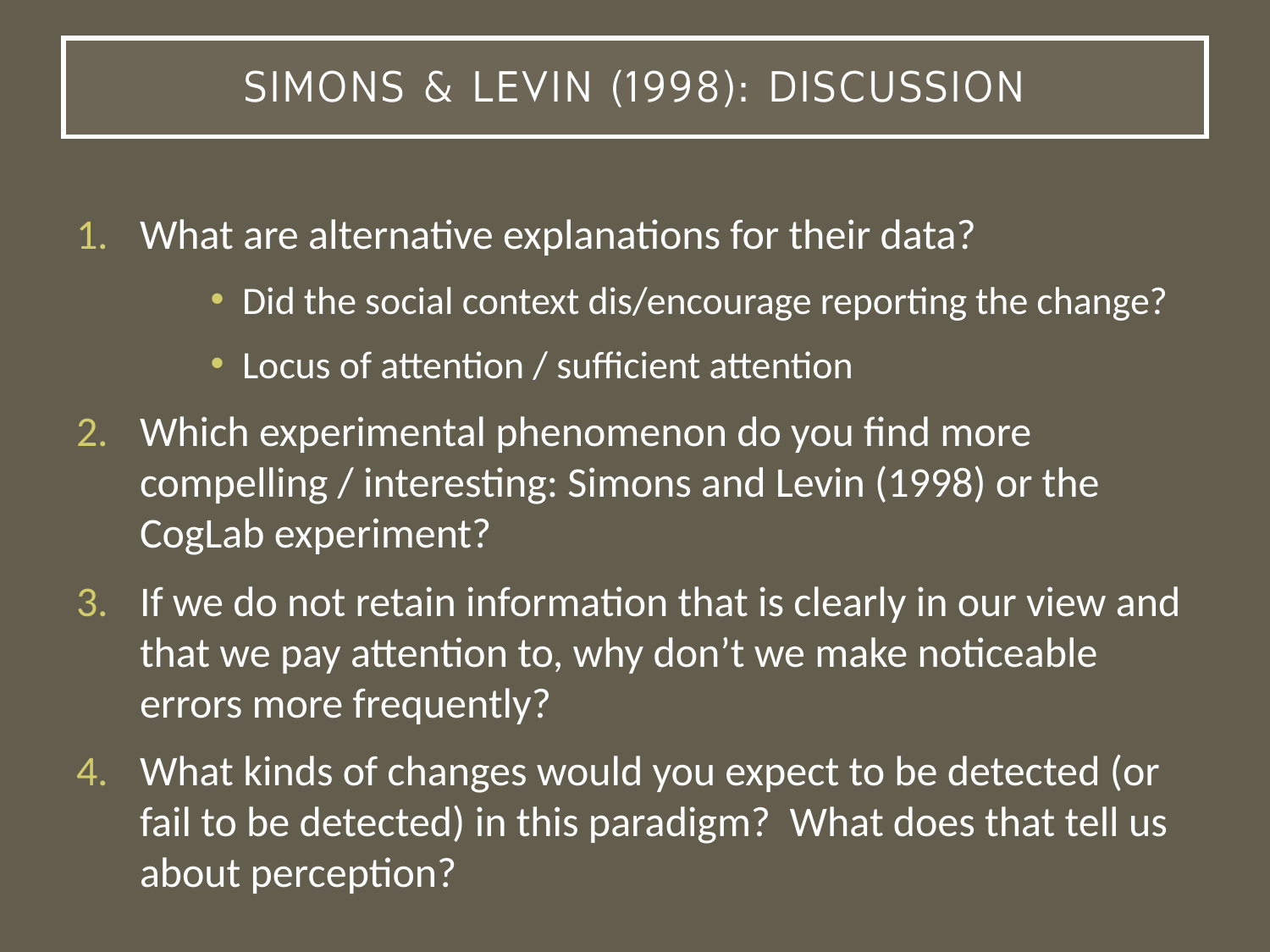

# Simons & Levin (1998): Discussion

What are alternative explanations for their data?
Did the social context dis/encourage reporting the change?
Locus of attention / sufficient attention
Which experimental phenomenon do you find more compelling / interesting: Simons and Levin (1998) or the CogLab experiment?
If we do not retain information that is clearly in our view and that we pay attention to, why don’t we make noticeable errors more frequently?
What kinds of changes would you expect to be detected (or fail to be detected) in this paradigm?  What does that tell us about perception?